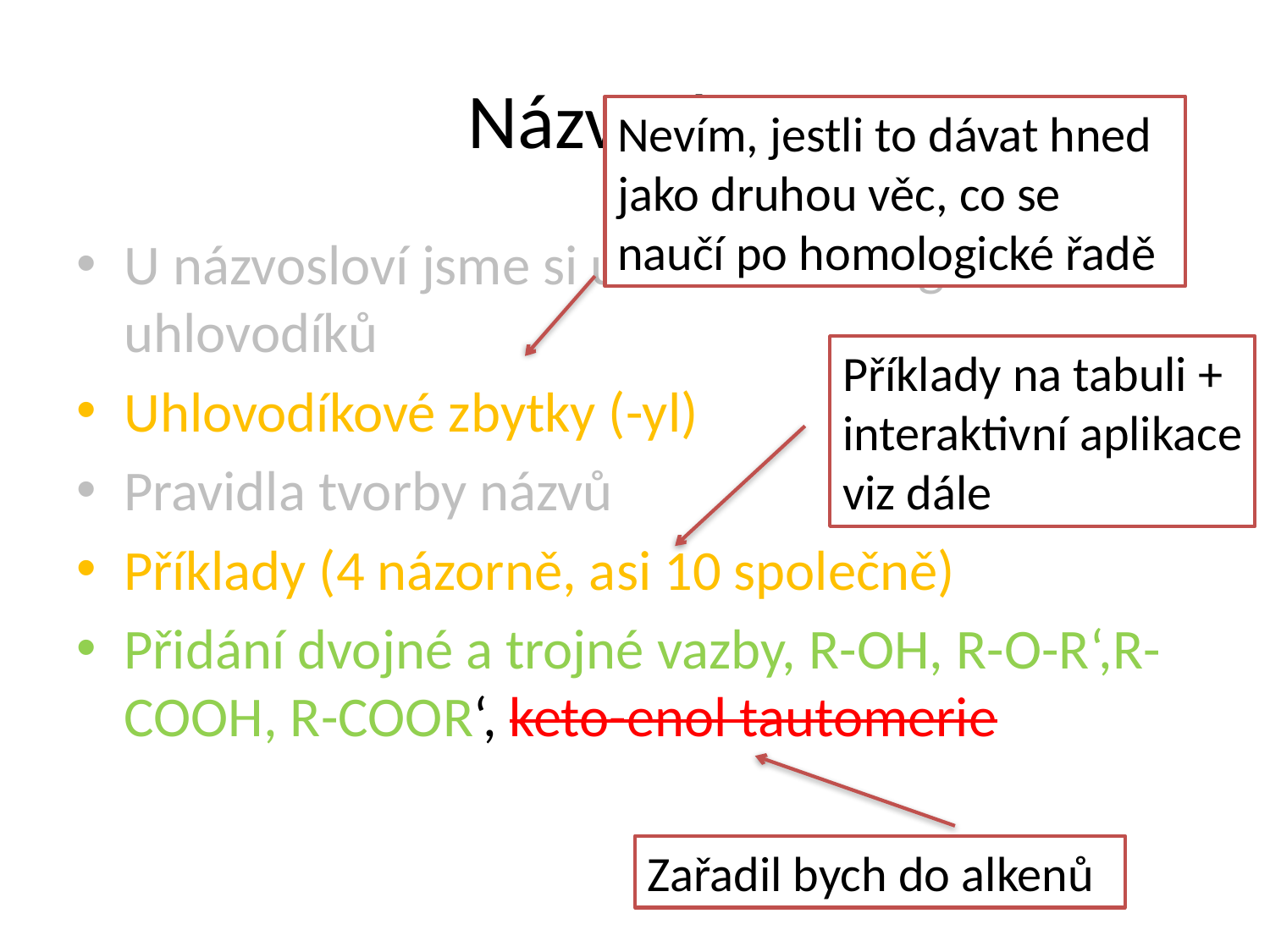

# Názvosloví
Nevím, jestli to dávat hned jako druhou věc, co se naučí po homologické řadě
U názvosloví jsme si uvedli homologickou řadu uhlovodíků
Uhlovodíkové zbytky (-yl)
Pravidla tvorby názvů
Příklady (4 názorně, asi 10 společně)
Přidání dvojné a trojné vazby, R-OH, R-O-R‘,R-COOH, R-COOR‘, keto-enol tautomerie

Příklady na tabuli + interaktivní aplikace viz dále
Zařadil bych do alkenů